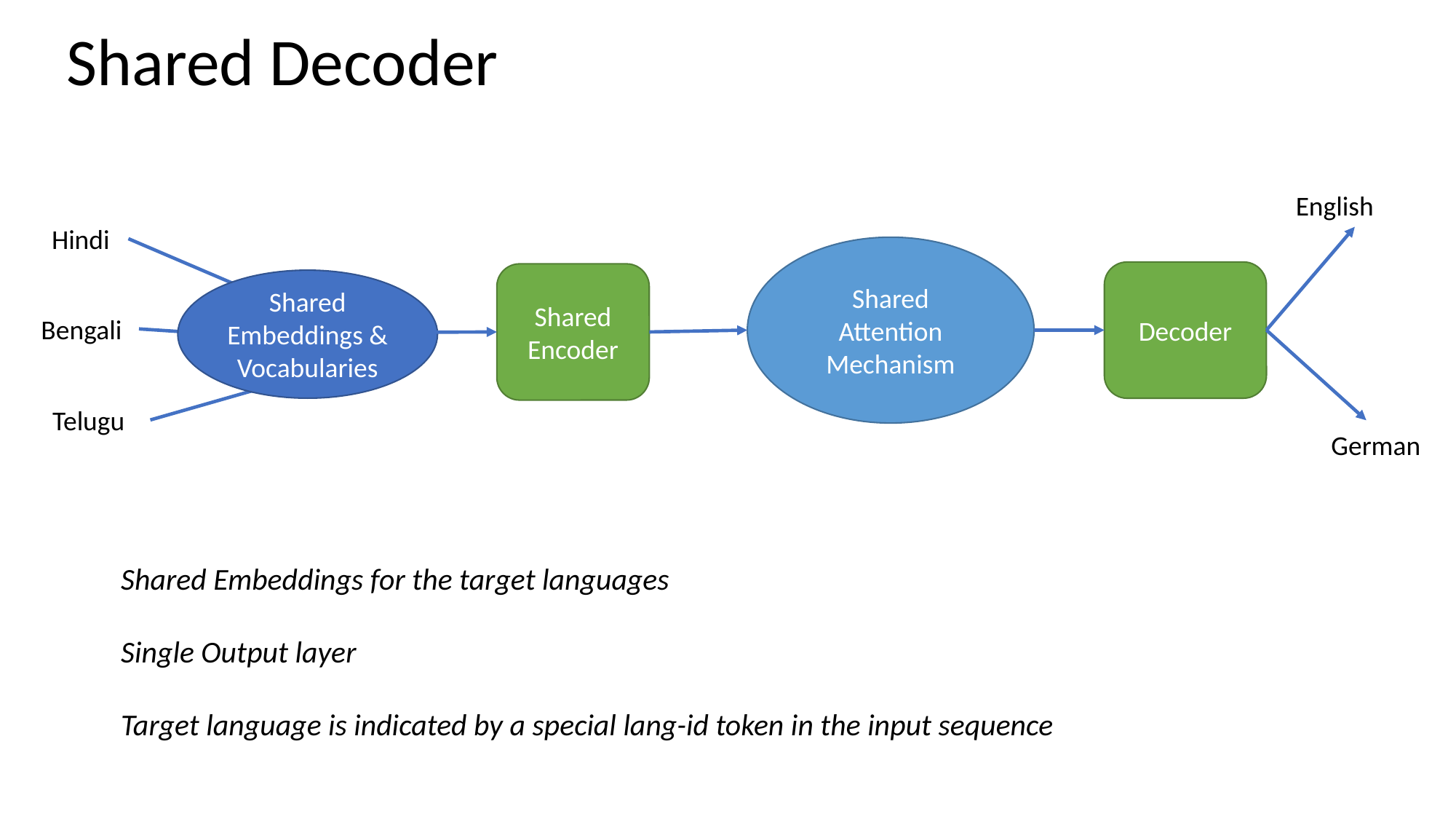

# Shared Decoder
English
Hindi
Shared Attention Mechanism
Decoder
Shared
Encoder
Shared Embeddings & Vocabularies
Bengali
Telugu
German
Shared Embeddings for the target languages
Single Output layer
Target language is indicated by a special lang-id token in the input sequence